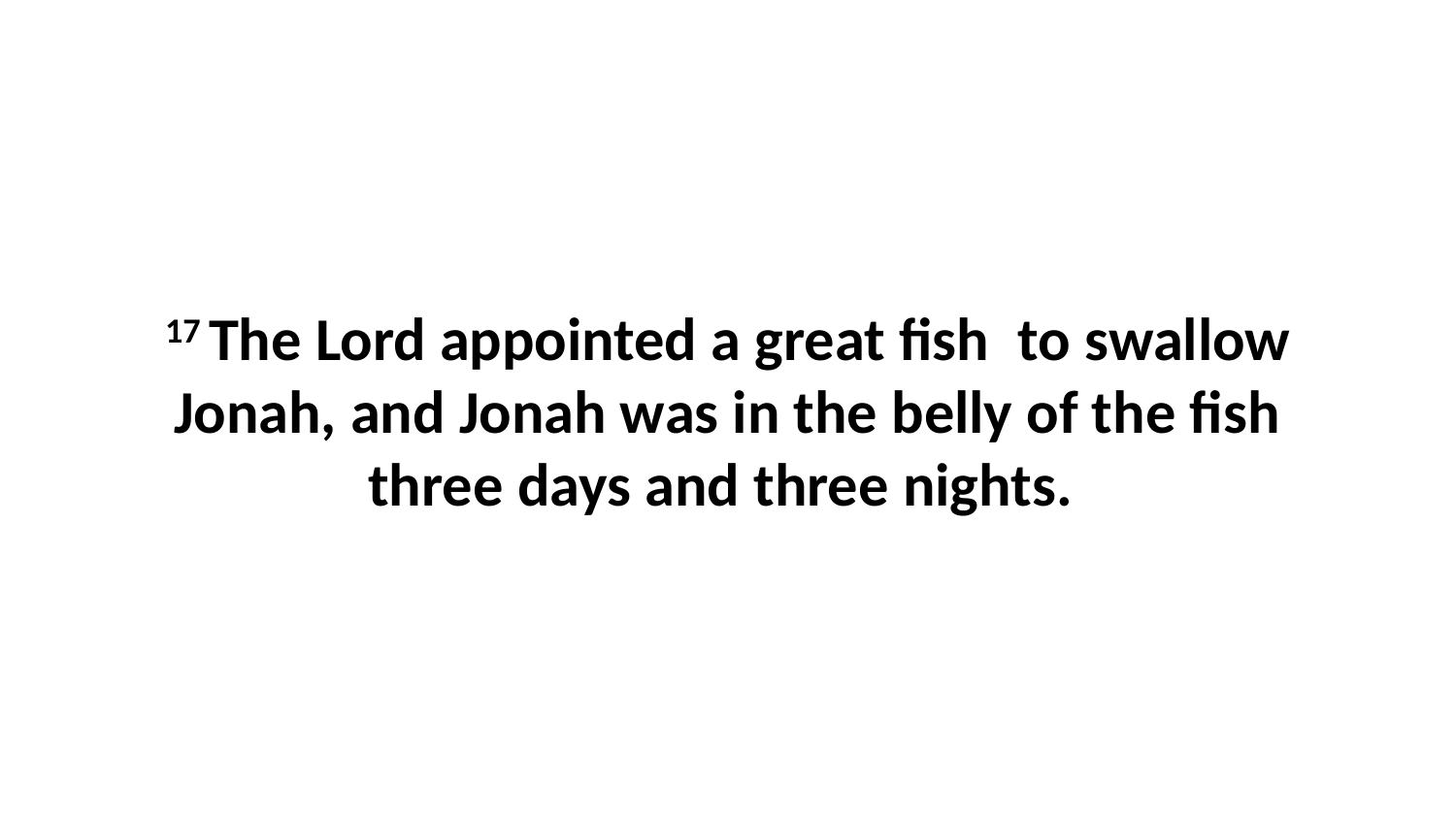

17 The Lord appointed a great fish  to swallow Jonah, and Jonah was in the belly of the fish three days and three nights.